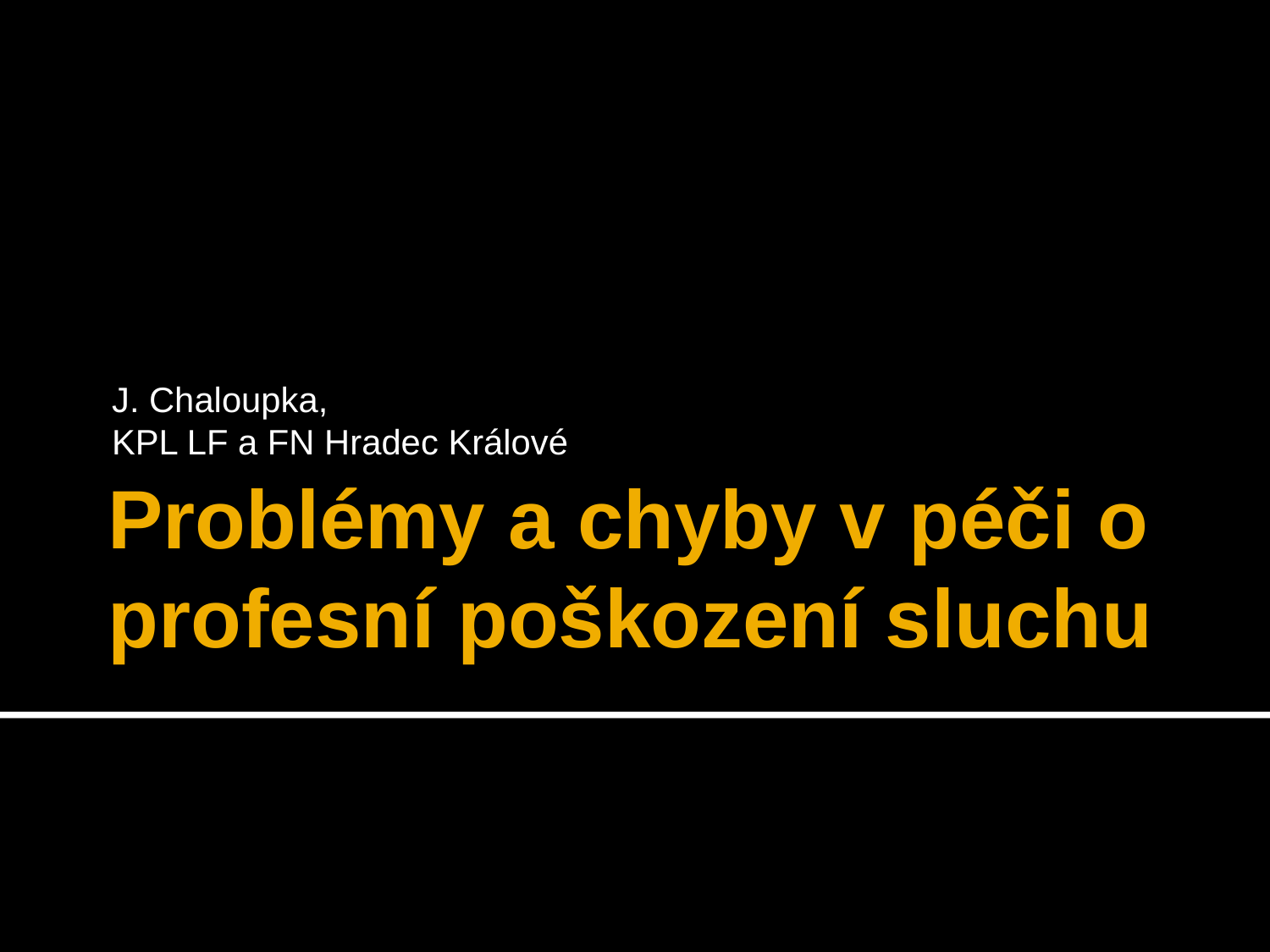

J. Chaloupka,
KPL LF a FN Hradec Králové
# Problémy a chyby v péči o profesní poškození sluchu